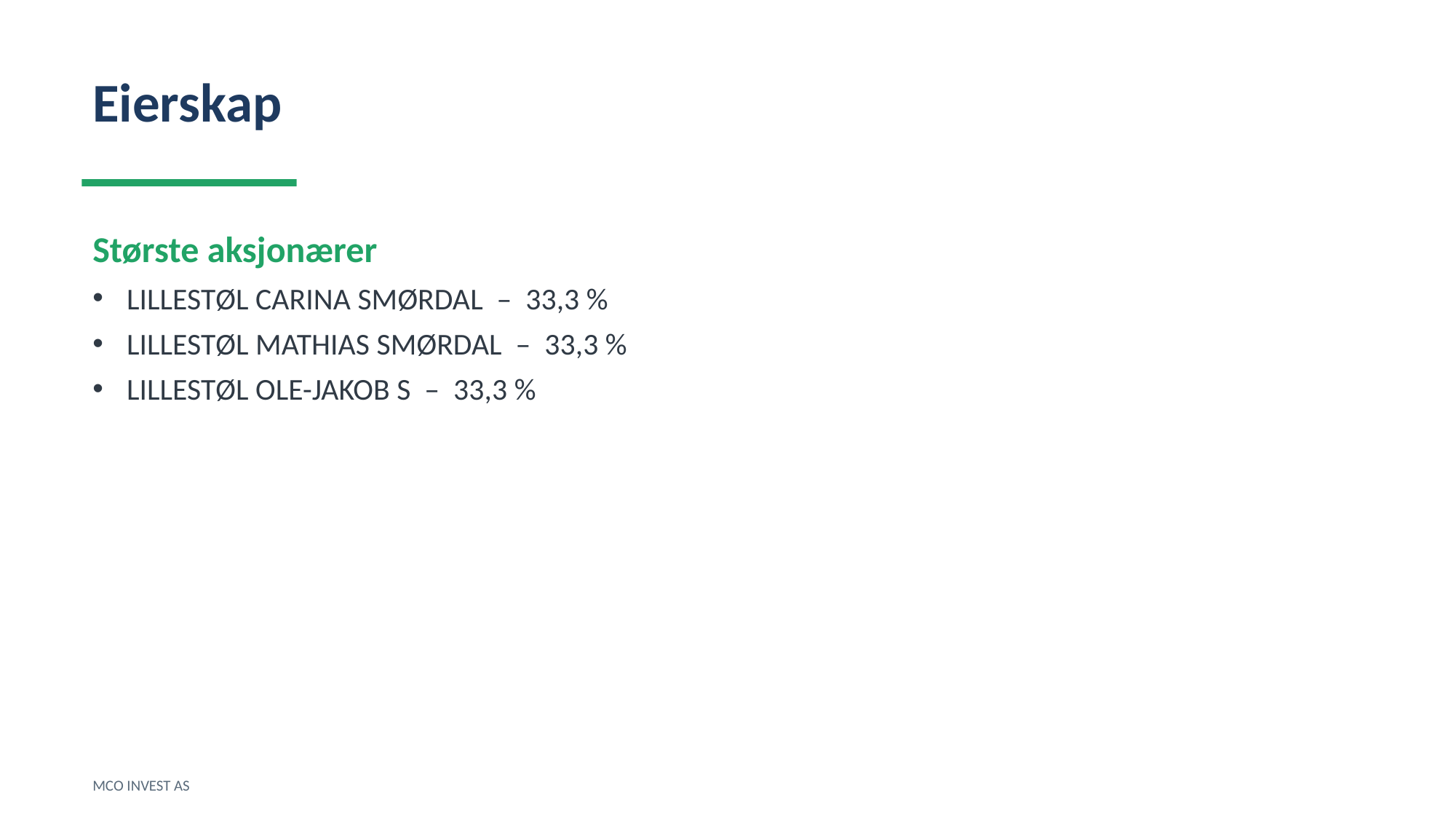

Eierskap

Største aksjonærer
LILLESTØL CARINA SMØRDAL  –  33,3 %
LILLESTØL MATHIAS SMØRDAL  –  33,3 %
LILLESTØL OLE-JAKOB S  –  33,3 %
MCO INVEST AS